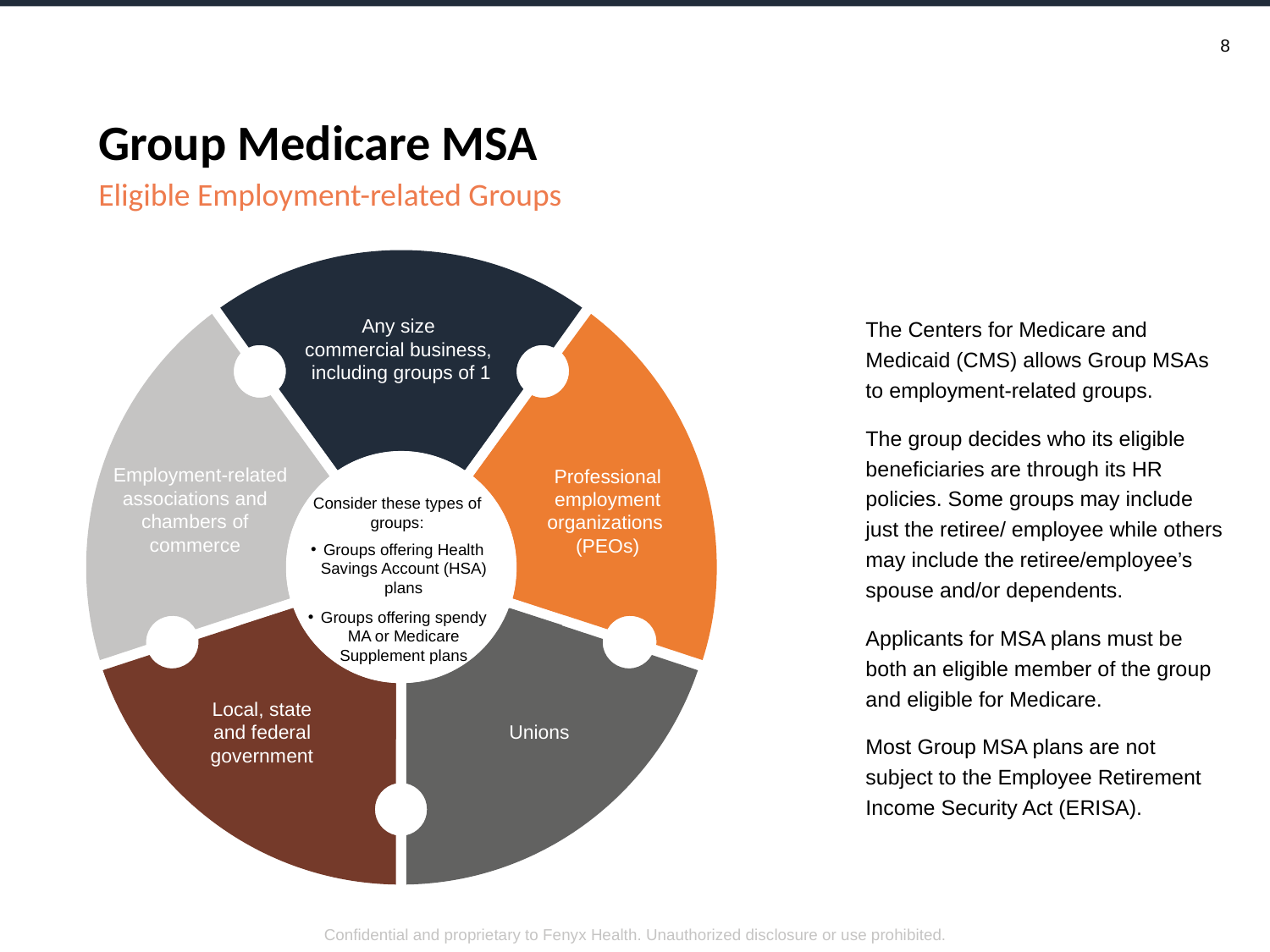

Group Medicare MSA
Eligible Employment-related Groups

Any size
commercial business,
including groups of 1

  Employment-related associations and chambers of commerce

Professional employment organizations
(PEOs)

Local, state
and federal
government

Unions

Consider these types of groups:
Groups offering Health Savings Account (HSA) plans
Groups offering spendy MA or Medicare Supplement plans

The Centers for Medicare and Medicaid (CMS) allows Group MSAs to employment-related groups.
The group decides who its eligible beneficiaries are through its HR policies. Some groups may include just the retiree/ employee while others may include the retiree/employee’s spouse and/or dependents.
Applicants for MSA plans must be both an eligible member of the group and eligible for Medicare.
Most Group MSA plans are not subject to the Employee Retirement Income Security Act (ERISA).
The Centers for Medicare and Medicaid (CMS) allows Group MSAs to employment-related groups.
We are happy to answer any questions you have about group eligibility.
The group decides who its eligible beneficiaries are through its HR policies. Some groups may include just the retiree/ employee while others may include the retiree/employee’s spouse and/or dependents.
Applicants for our plans must be both an eligible member of the group and eligible for Medicare.
Our Group MSA plans are not subject to the Employee Retirement
Confidential and proprietary to Fenyx Health. Unauthorized disclosure or use prohibited.